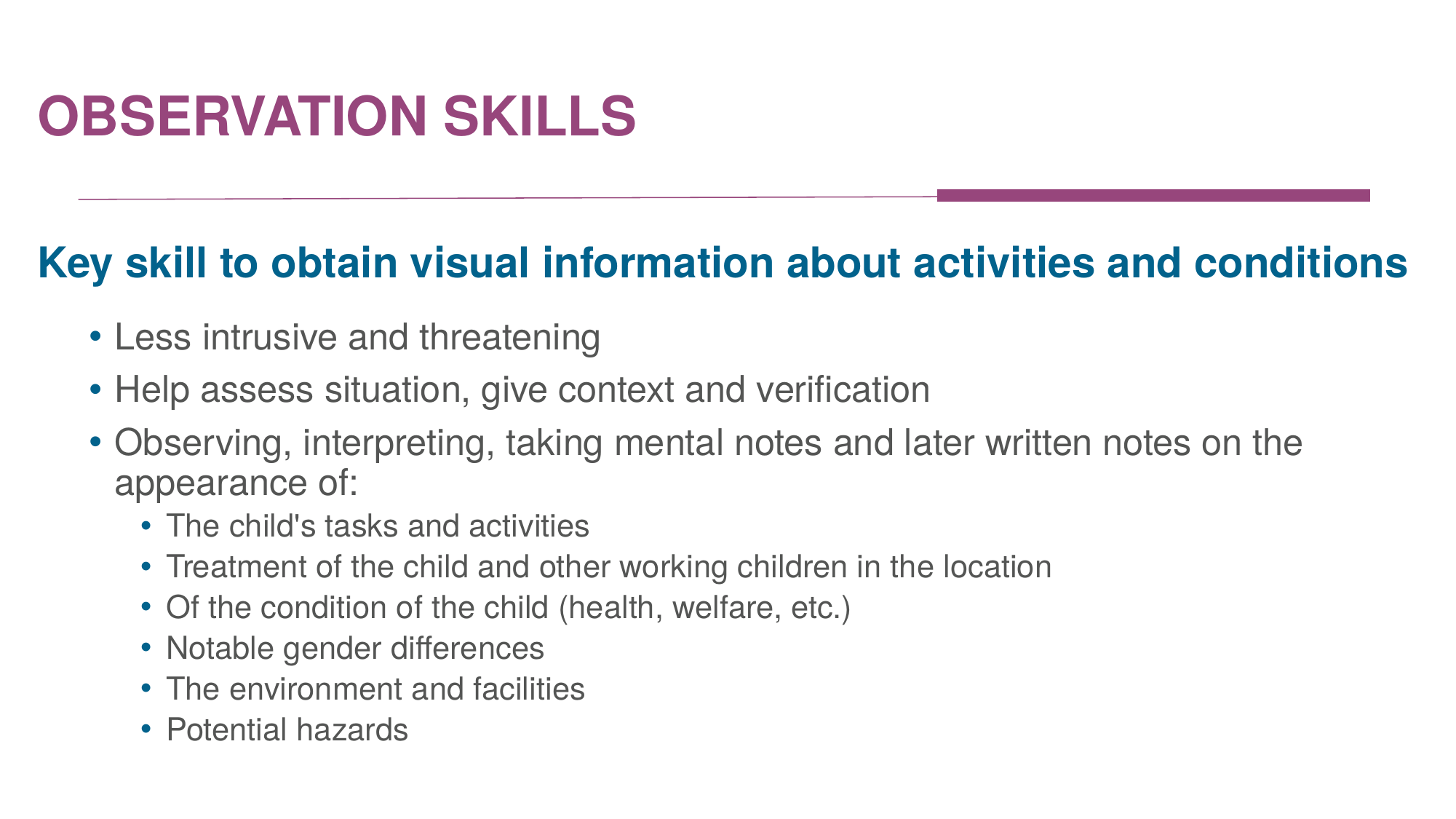

# OBSERVATION SKILLS
Key skill to obtain visual information about activities and conditions
Less intrusive and threatening
Help assess situation, give context and verification
Observing, interpreting, taking mental notes and later written notes on the appearance of:
The child's tasks and activities
Treatment of the child and other working children in the location
Of the condition of the child (health, welfare, etc.)
Notable gender differences
The environment and facilities
Potential hazards